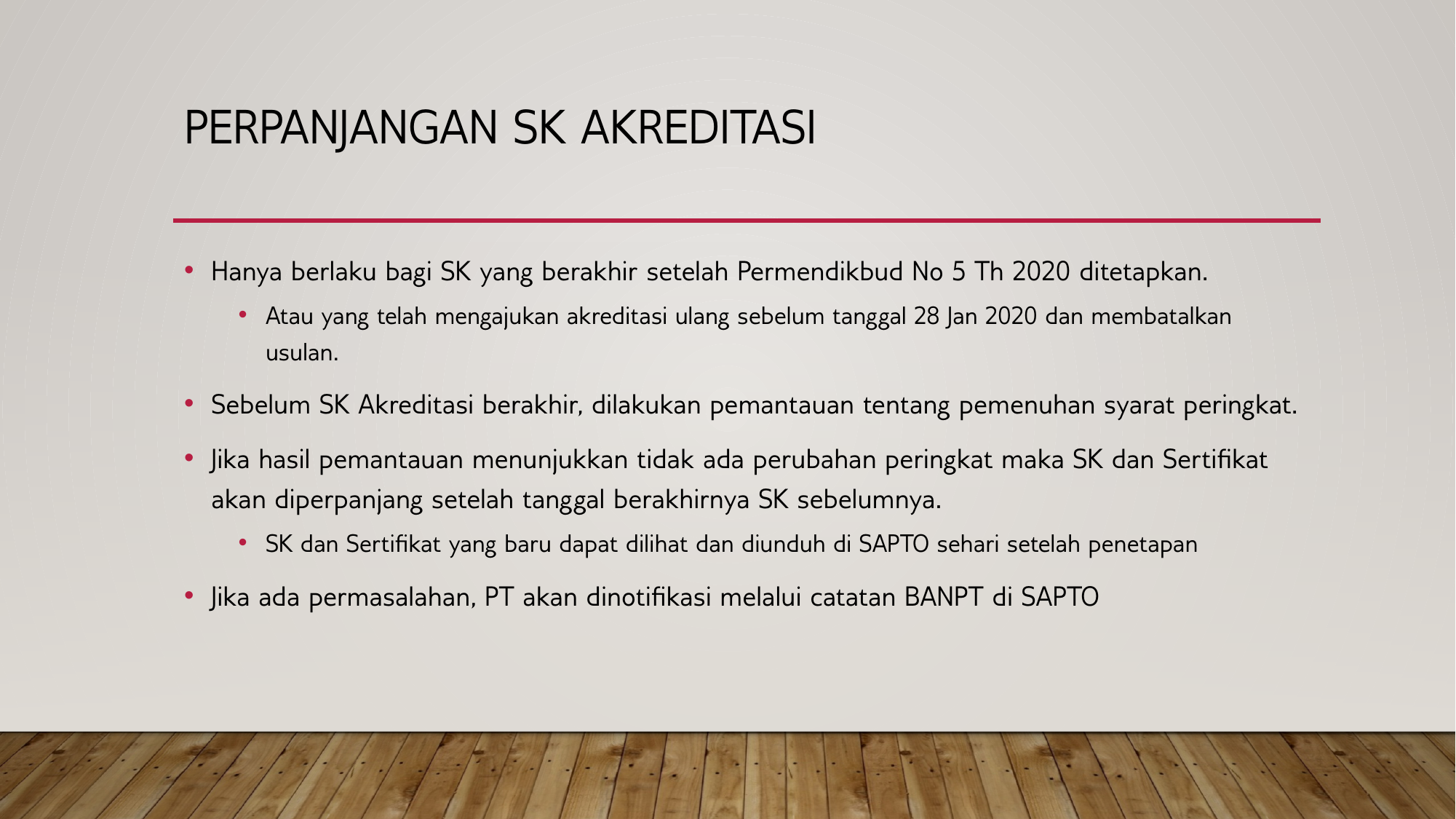

# Perpanjangan sk akreditasi
Hanya berlaku bagi SK yang berakhir setelah Permendikbud No 5 Th 2020 ditetapkan.
Atau yang telah mengajukan akreditasi ulang sebelum tanggal 28 Jan 2020 dan membatalkan usulan.
Sebelum SK Akreditasi berakhir, dilakukan pemantauan tentang pemenuhan syarat peringkat.
Jika hasil pemantauan menunjukkan tidak ada perubahan peringkat maka SK dan Sertifikat akan diperpanjang setelah tanggal berakhirnya SK sebelumnya.
SK dan Sertifikat yang baru dapat dilihat dan diunduh di SAPTO sehari setelah penetapan
Jika ada permasalahan, PT akan dinotifikasi melalui catatan BANPT di SAPTO